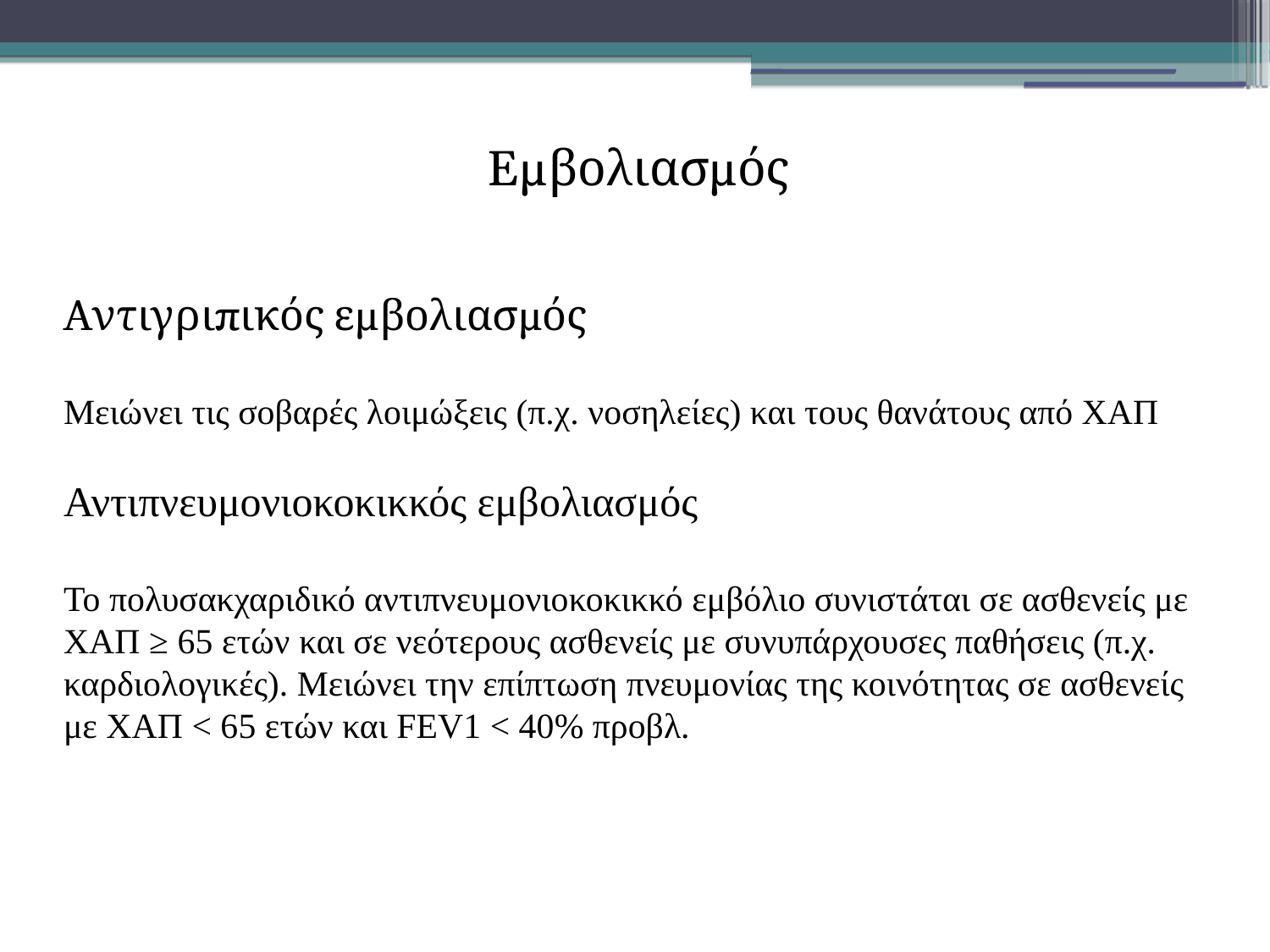

Εμβολιασμός

Αντιγριπικός εμβολιασμός

Mειώνει τις σοβαρές λοιμώξεις (π.χ. νοσηλείες) και τους θανάτους από ΧΑΠ

Αντιπνευμονιοκοκικκός εμβολιασμός

Το πολυσακχαριδικό αντιπνευμονιοκοκικκό εμβόλιο συνιστάται σε ασθενείς με ΧΑΠ ≥ 65 ετών και σε νεότερους ασθενείς με συνυπάρχουσες παθήσεις (π.χ. καρδιολογικές). Μειώνει την επίπτωση πνευμονίας της κοινότητας σε ασθενείς με ΧΑΠ < 65 ετών και FEV1 < 40% προβλ.